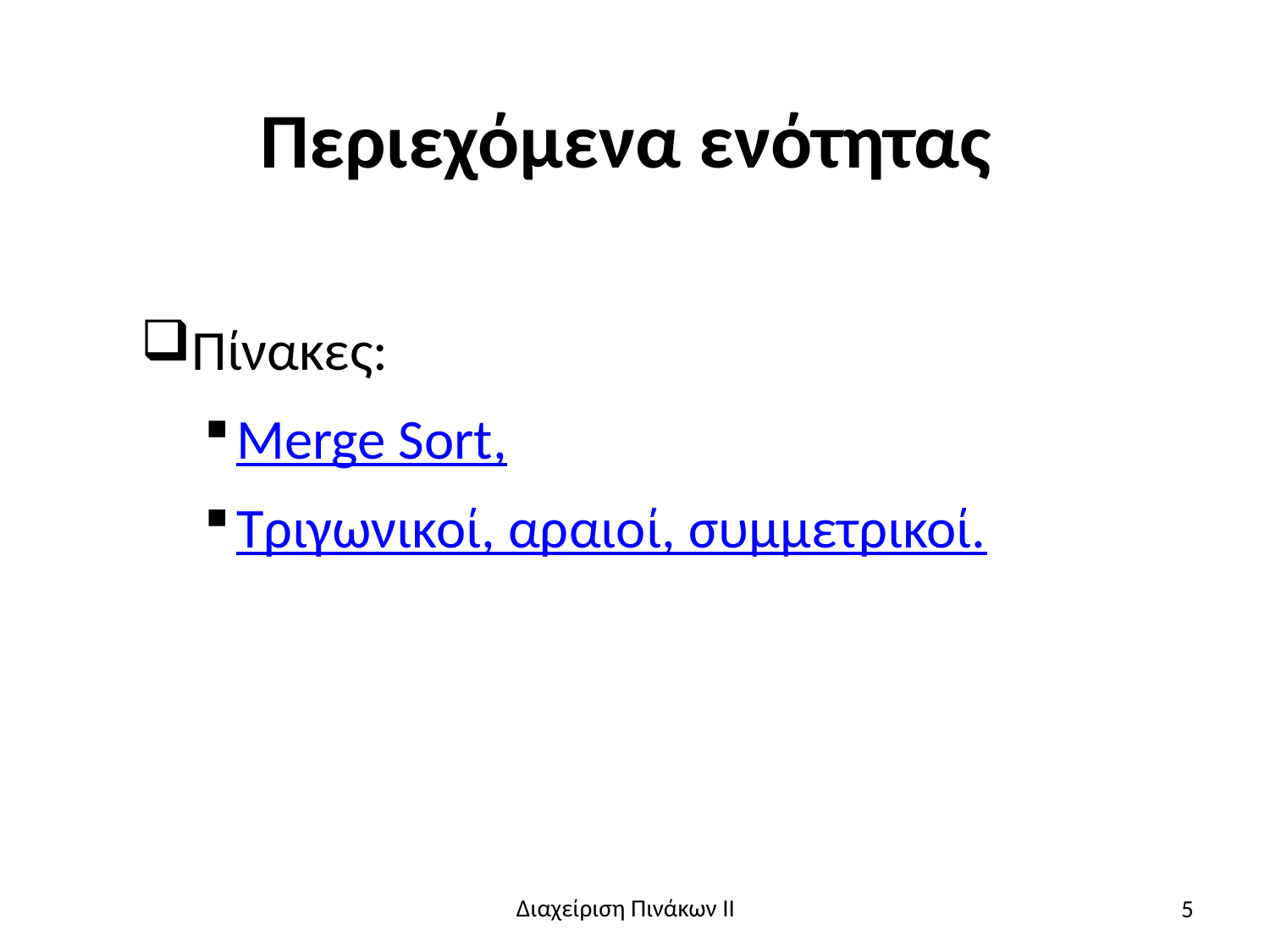

# Περιεχόμενα ενότητας
Πίνακες:
Merge Sort,
Τριγωνικοί, αραιοί, συμμετρικοί.
5
Διαχείριση Πινάκων ΙΙ